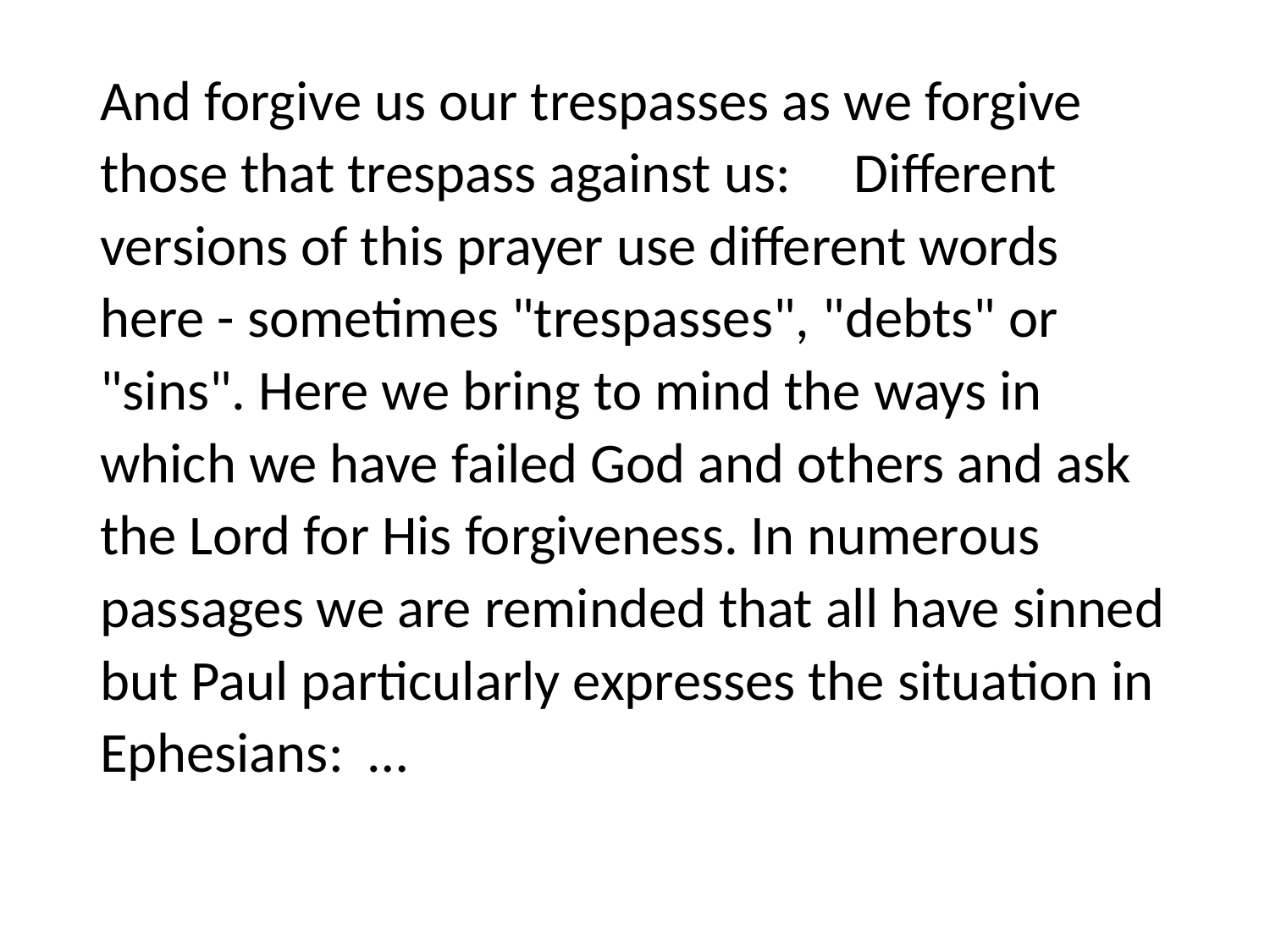

#
And forgive us our trespasses as we forgive those that trespass against us:     Different versions of this prayer use different words here - sometimes "trespasses", "debts" or "sins". Here we bring to mind the ways in which we have failed God and others and ask the Lord for His forgiveness. In numerous passages we are reminded that all have sinned but Paul particularly expresses the situation in Ephesians:  …